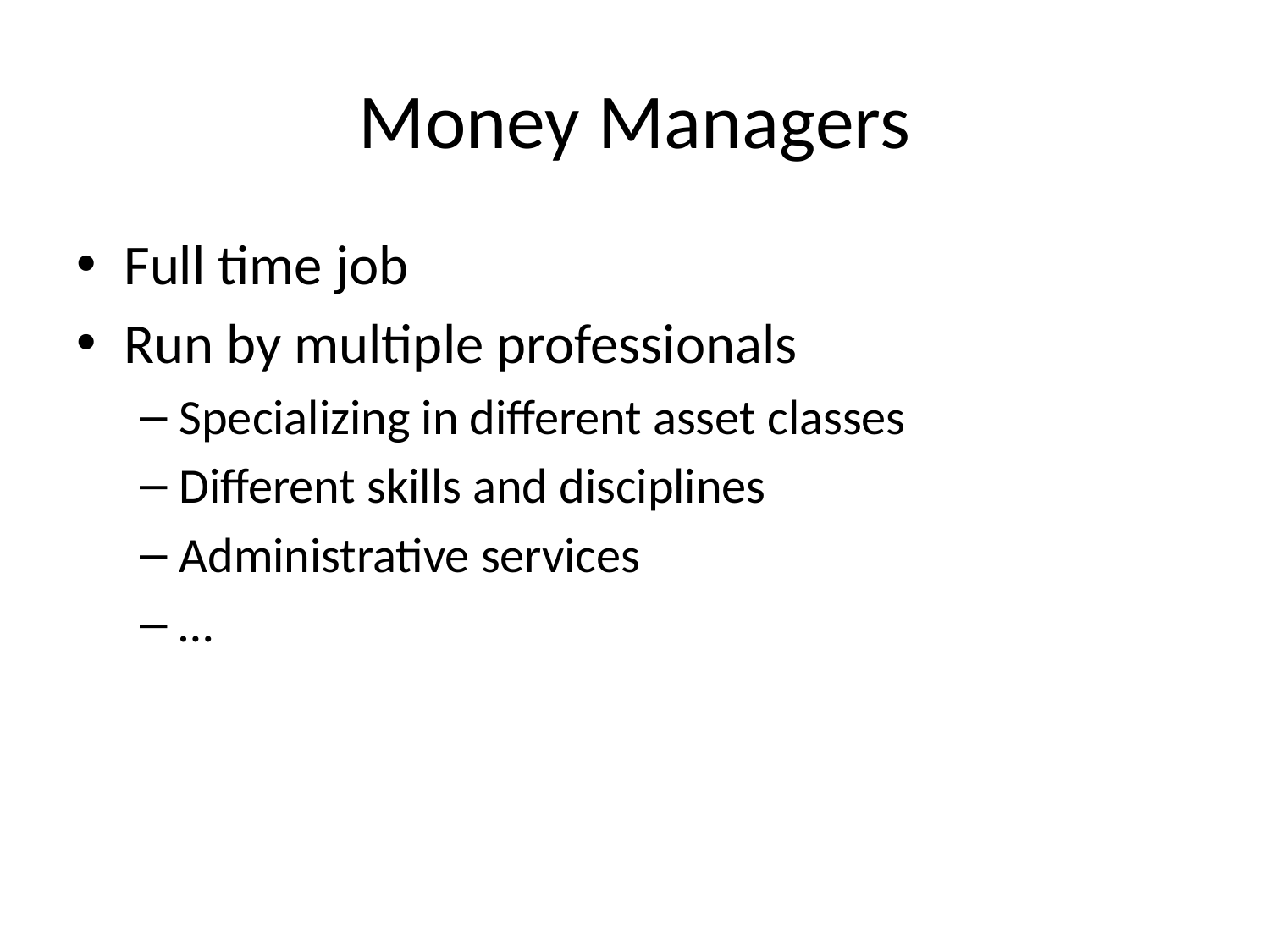

# Money Managers
Full time job
Run by multiple professionals
Specializing in different asset classes
Different skills and disciplines
Administrative services
…